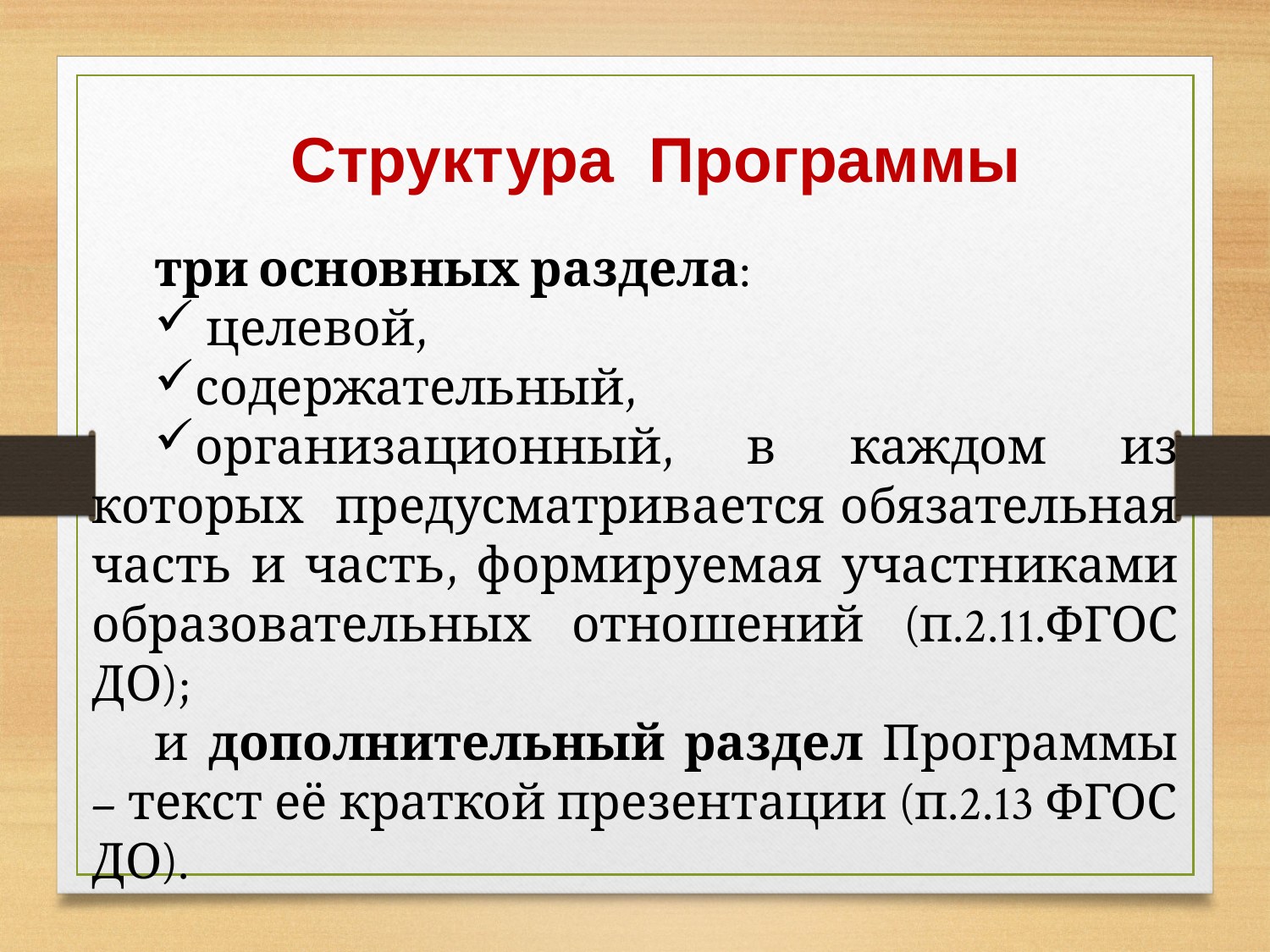

Структура  Программы

три основных раздела:
 целевой,
содержательный,
организационный, в каждом из которых  предусматривается обязательная часть и часть, формируемая участниками образовательных отношений (п.2.11.ФГОС ДО);
и дополнительный раздел Программы – текст её краткой презентации (п.2.13 ФГОС ДО).